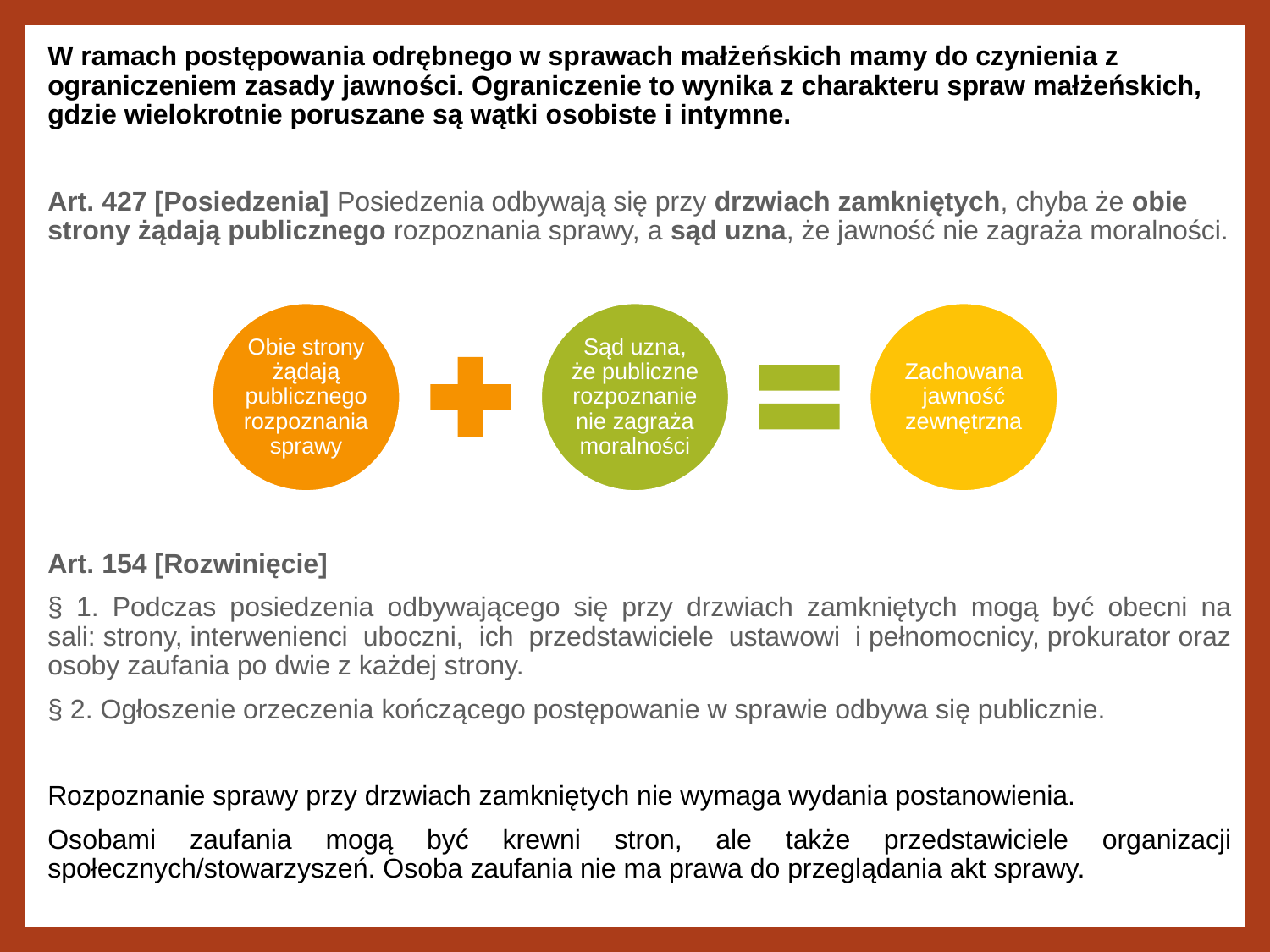

W ramach postępowania odrębnego w sprawach małżeńskich mamy do czynienia z ograniczeniem zasady jawności. Ograniczenie to wynika z charakteru spraw małżeńskich, gdzie wielokrotnie poruszane są wątki osobiste i intymne.

Art. 427 [Posiedzenia] Posiedzenia odbywają się przy drzwiach zamkniętych, chyba że obie strony żądają publicznego rozpoznania sprawy, a sąd uzna, że jawność nie zagraża moralności.

Art. 154 [Rozwinięcie]
§ 1. Podczas posiedzenia odbywającego się przy drzwiach zamkniętych mogą być obecni na sali: strony, interwenienci uboczni, ich przedstawiciele ustawowi i pełnomocnicy, prokurator oraz osoby zaufania po dwie z każdej strony.
§ 2. Ogłoszenie orzeczenia kończącego postępowanie w sprawie odbywa się publicznie.

Rozpoznanie sprawy przy drzwiach zamkniętych nie wymaga wydania postanowienia.
Osobami zaufania mogą być krewni stron, ale także przedstawiciele organizacji społecznych/stowarzyszeń. Osoba zaufania nie ma prawa do przeglądania akt sprawy.

Obie strony żądają publicznego rozpoznania sprawy

Sąd uzna, że publiczne rozpoznanie nie zagraża moralności

Zachowana jawność zewnętrzna